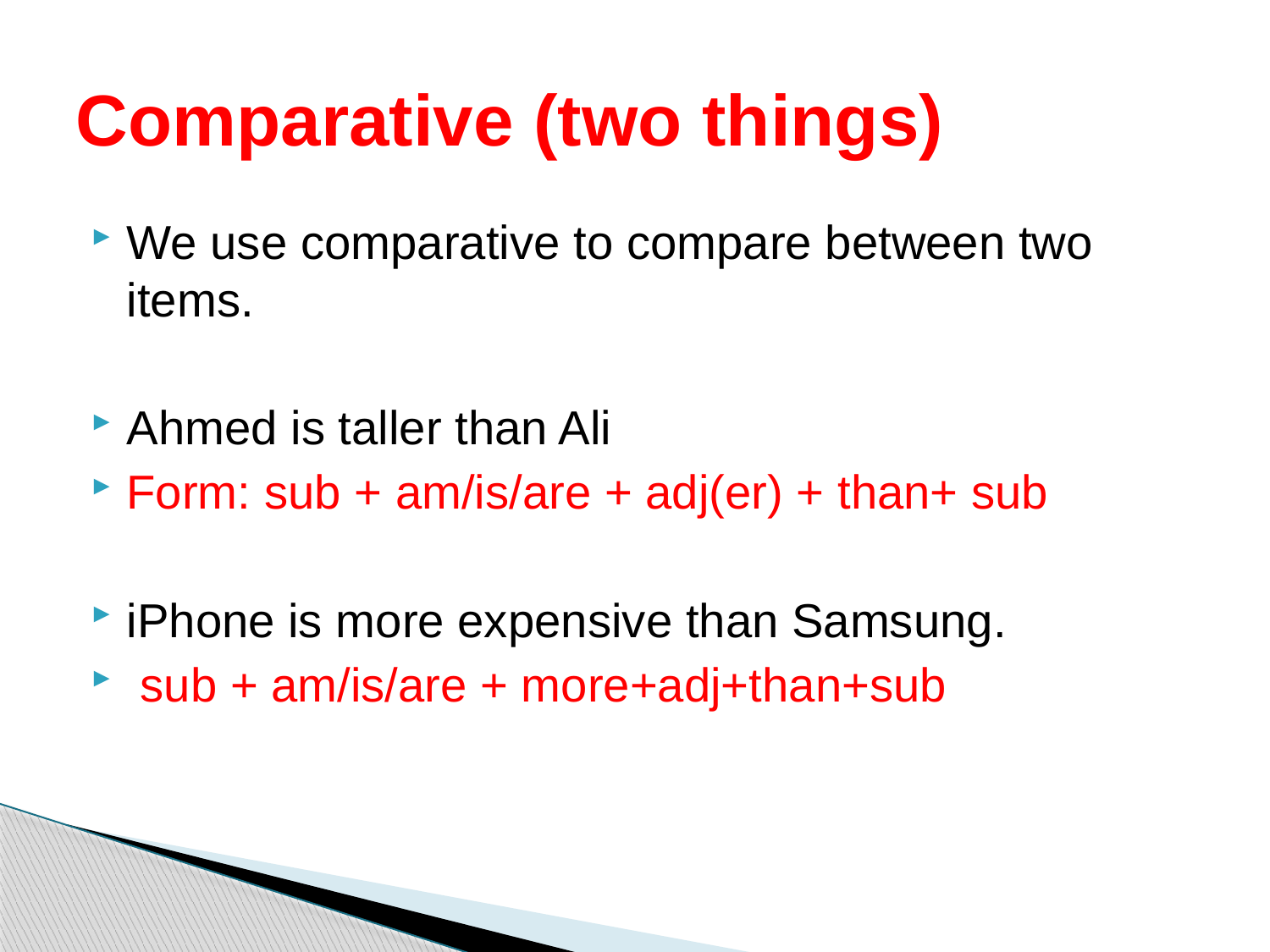

# Comparative (two things)
We use comparative to compare between two items.

Ahmed is taller than Ali
Form: sub + am/is/are + adj(er) + than+ sub

iPhone is more expensive than Samsung.
 sub + am/is/are + more+adj+than+sub